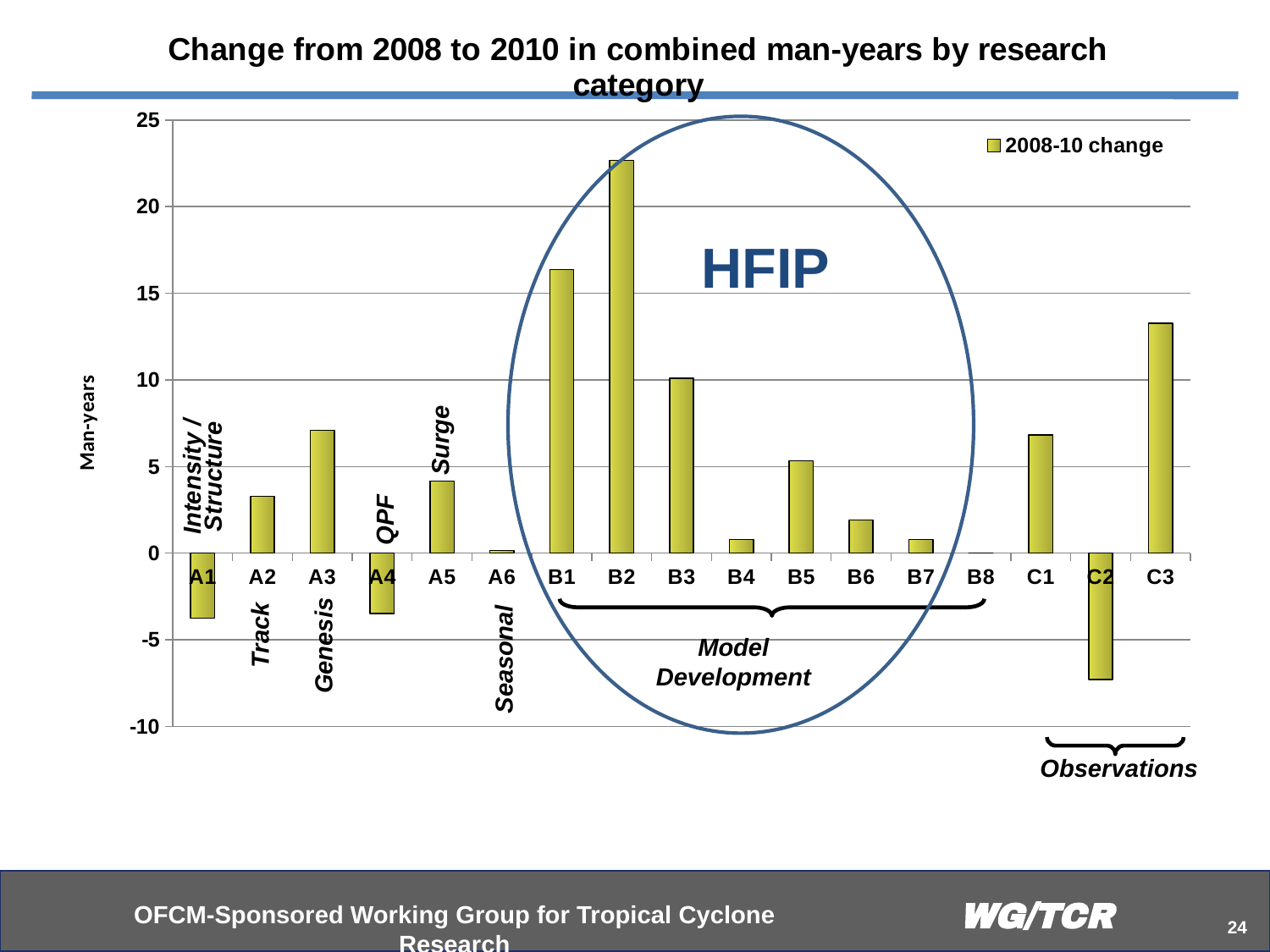

### Chart: Change from 2008 to 2010 in combined man-years by research category

| Category | 2008-10 change |
|---|---|
| A1 | -3.75 |
| A2 | 3.29 |
| A3 | 7.089999999999996 |
| A4 | -3.4800000000000004 |
| A5 | 4.1499999999999995 |
| A6 | 0.15000000000000005 |
| B1 | 16.38 |
| B2 | 22.68 |
| B3 | 10.100000000000001 |
| B4 | 0.7850000000000001 |
| B5 | 5.3349999999999955 |
| B6 | 1.9100000000000001 |
| B7 | 0.8 |
| B8 | 0.0 |
| C1 | 6.8199999999999985 |
| C2 | -7.279999999999999 |
| C3 | 13.260000000000002 |
HFIP
Surge

Intensity / Structure
QPF
Track
Model Development
Genesis
Seasonal

Observations